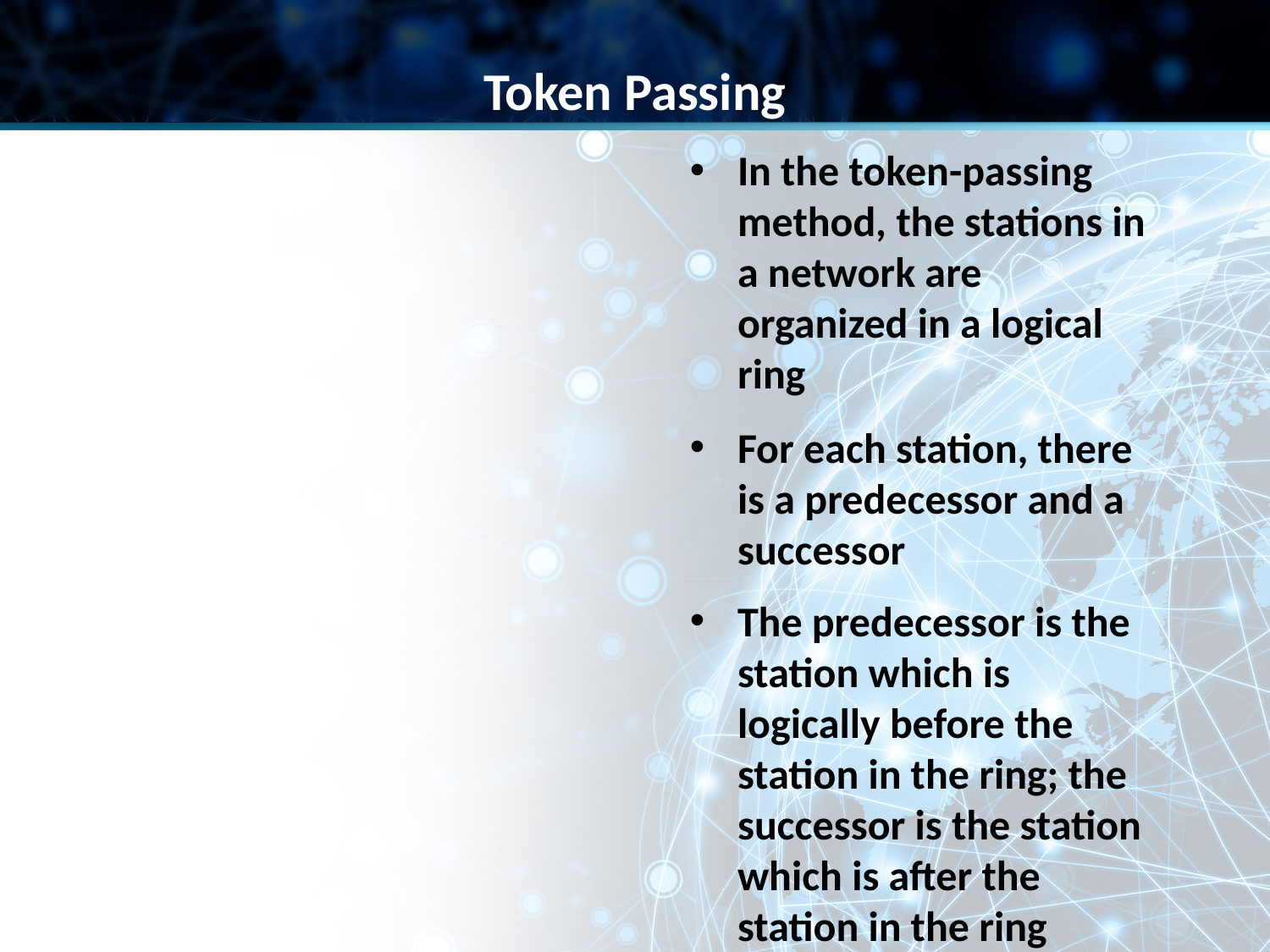

Token Passing
In the token-passing method, the stations in a network are organized in a logical ring

For each station, there is a predecessor and a successor

The predecessor is the station which is logically before the station in the ring; the successor is the station which is after the station in the ring